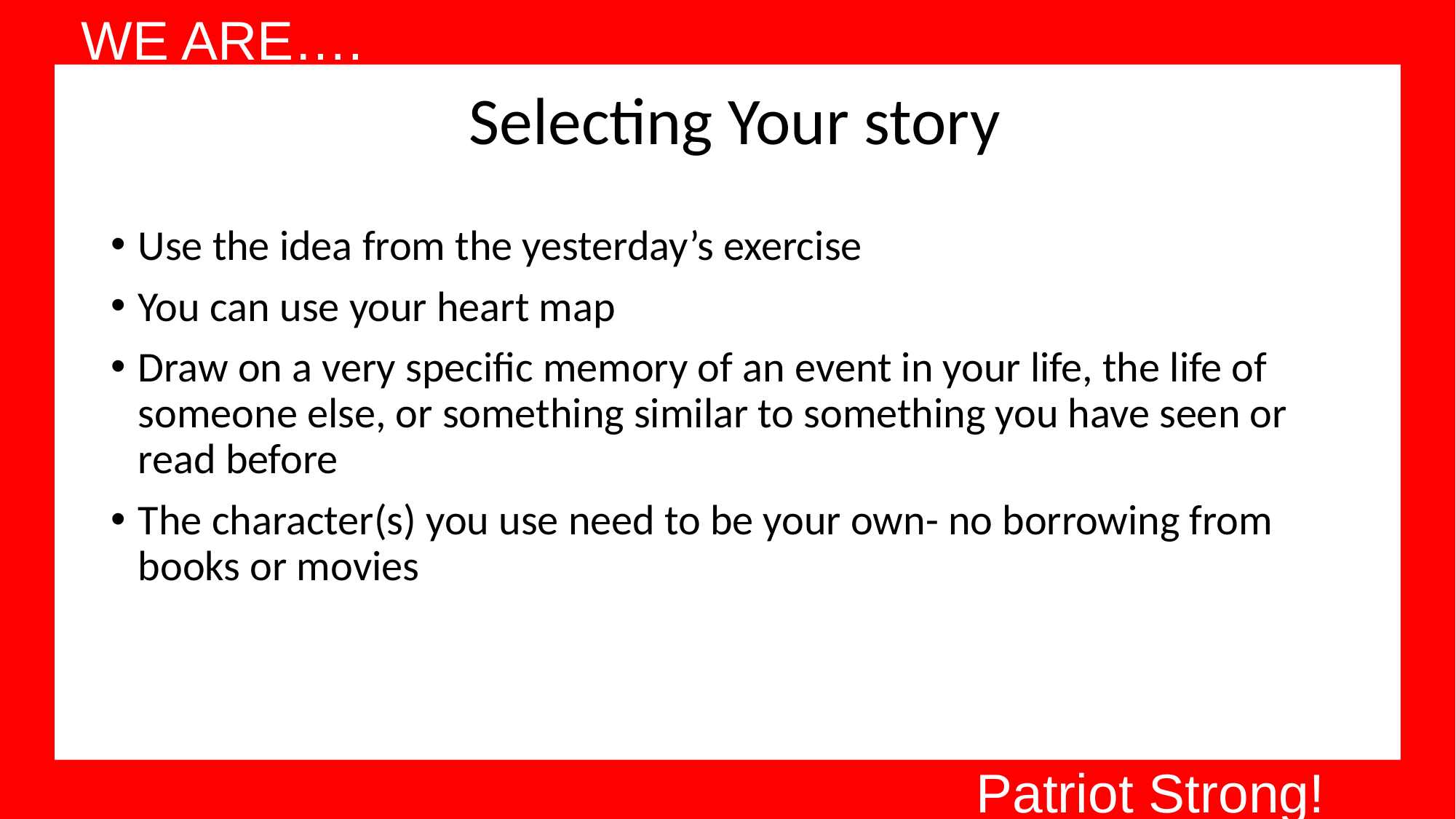

WE ARE….

# Selecting Your story
Use the idea from the yesterday’s exercise
You can use your heart map
Draw on a very specific memory of an event in your life, the life of someone else, or something similar to something you have seen or read before
The character(s) you use need to be your own- no borrowing from books or movies

Patriot Strong!